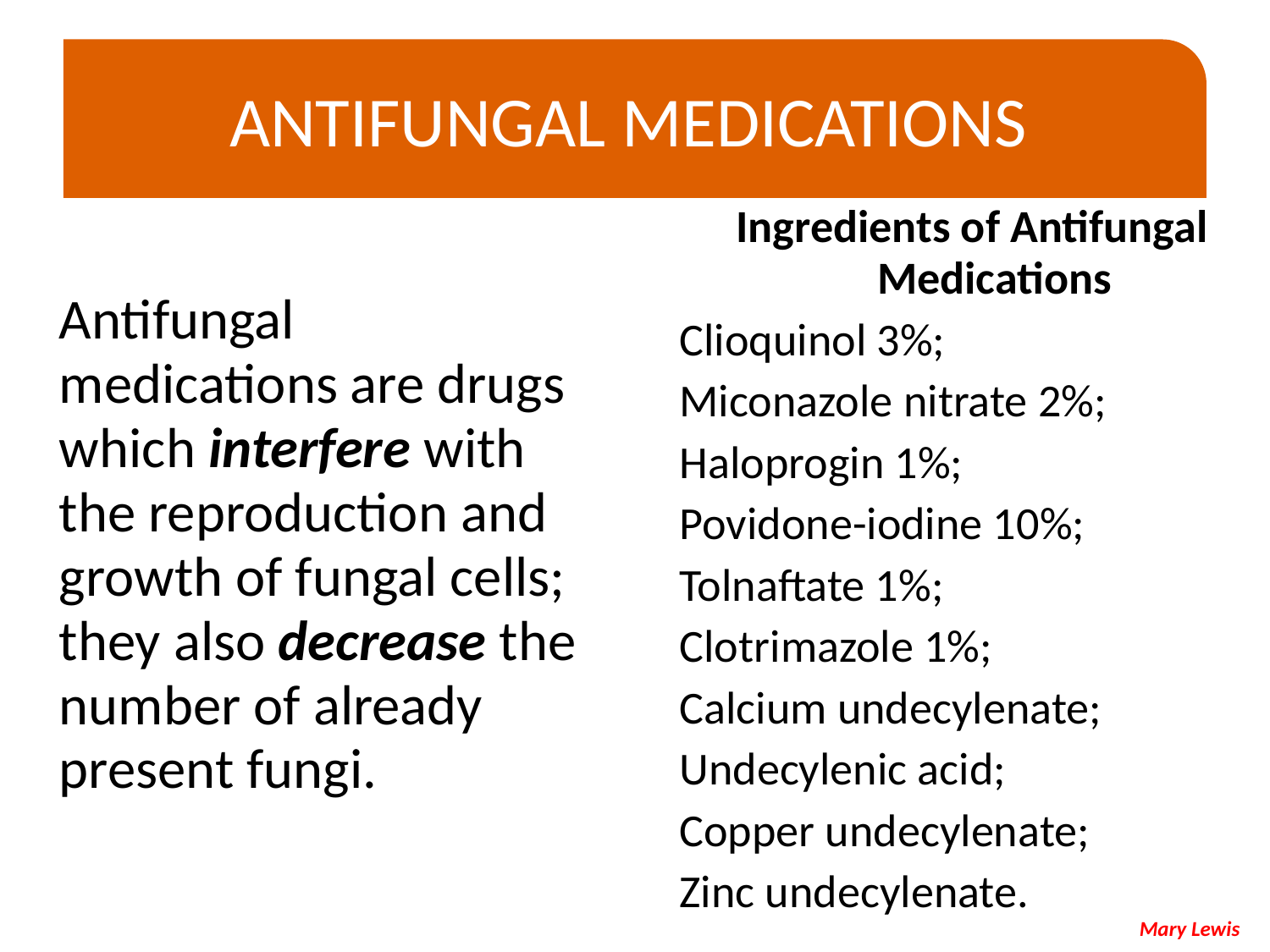

Antifungal medications
Ingredients of Antifungal Medications
Clioquinol 3%;
Miconazole nitrate 2%;
Haloprogin 1%;
Povidone-iodine 10%;
Tolnaftate 1%;
Clotrimazole 1%;
Calcium undecylenate;
Undecylenic acid;
Copper undecylenate;
Zinc undecylenate.
Antifungal medications are drugs which interfere with the reproduction and growth of fungal cells; they also decrease the number of already present fungi.
Mary Lewis